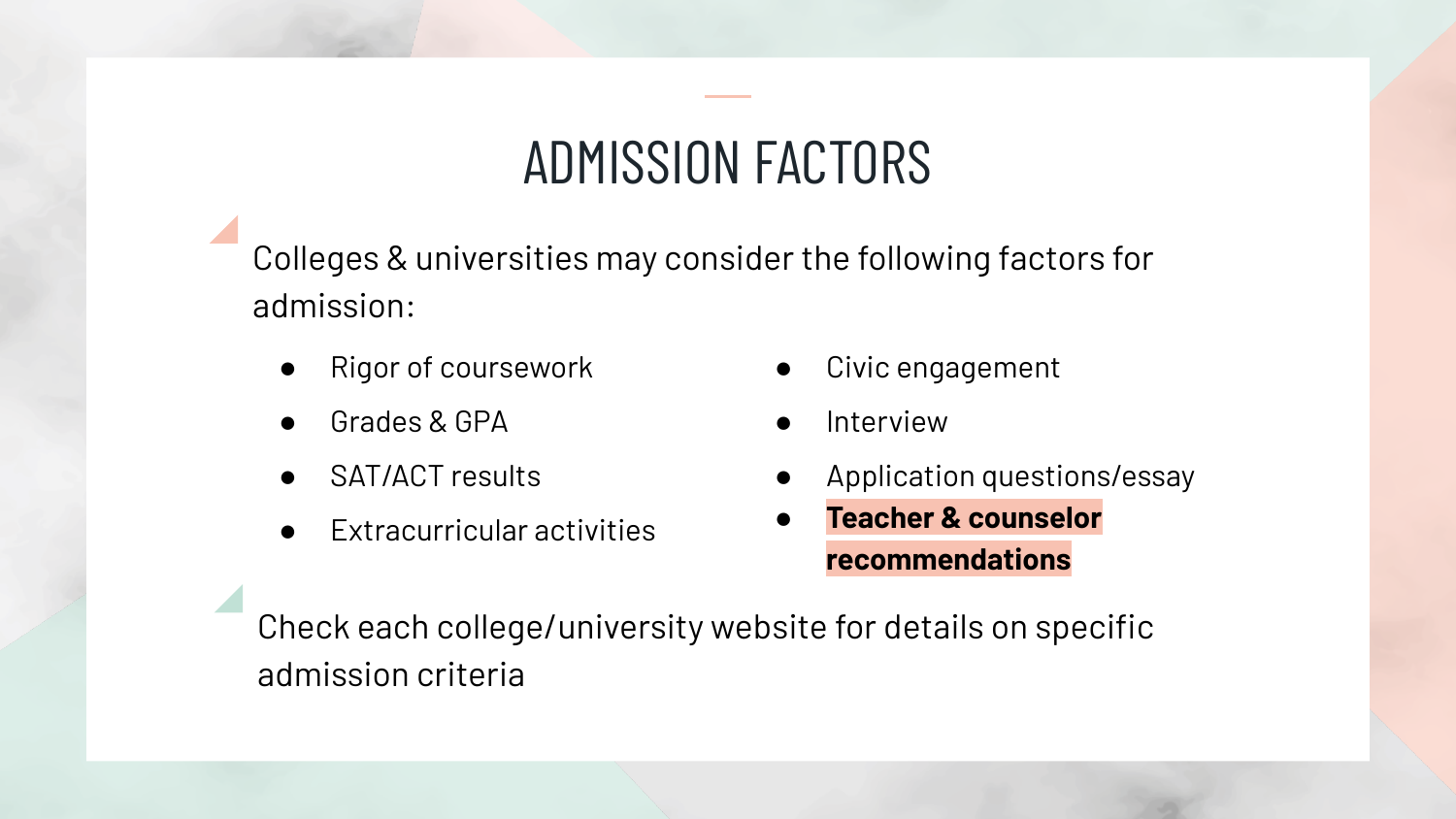

# ADMISSION FACTORS

Colleges & universities may consider the following factors for admission:
Civic engagement
Interview
Application questions/essay
Teacher & counselor recommendations

Rigor of coursework
Grades & GPA
SAT/ACT results
Extracurricular activities

Check each college/university website for details on specific admission criteria